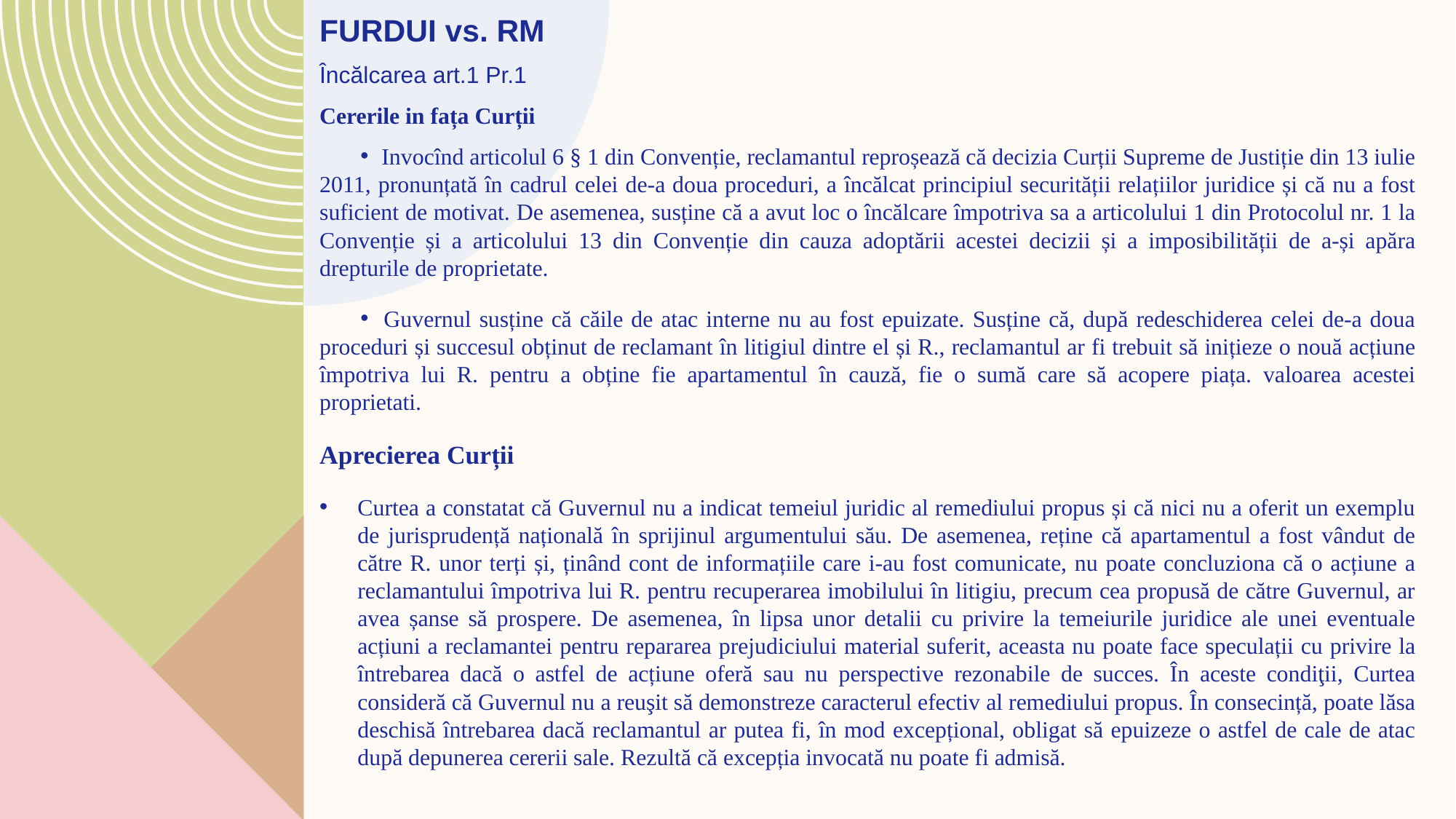

FURDUI vs. RM
Încălcarea art.1 Pr.1
Cererile in fața Curții
 Invocînd articolul 6 § 1 din Convenție, reclamantul reproșează că decizia Curții Supreme de Justiție din 13 iulie 2011, pronunțată în cadrul celei de-a doua proceduri, a încălcat principiul securității relațiilor juridice și că nu a fost suficient de motivat. De asemenea, susține că a avut loc o încălcare împotriva sa a articolului 1 din Protocolul nr. 1 la Convenție și a articolului 13 din Convenție din cauza adoptării acestei decizii și a imposibilității de a-și apăra drepturile de proprietate.
 Guvernul susține că căile de atac interne nu au fost epuizate. Susține că, după redeschiderea celei de-a doua proceduri și succesul obținut de reclamant în litigiul dintre el și R., reclamantul ar fi trebuit să inițieze o nouă acțiune împotriva lui R. pentru a obține fie apartamentul în cauză, fie o sumă care să acopere piața. valoarea acestei proprietati.
Aprecierea Curții
Curtea a constatat că Guvernul nu a indicat temeiul juridic al remediului propus și că nici nu a oferit un exemplu de jurisprudență națională în sprijinul argumentului său. De asemenea, reține că apartamentul a fost vândut de către R. unor terți și, ținând cont de informațiile care i-au fost comunicate, nu poate concluziona că o acțiune a reclamantului împotriva lui R. pentru recuperarea imobilului în litigiu, precum cea propusă de către Guvernul, ar avea șanse să prospere. De asemenea, în lipsa unor detalii cu privire la temeiurile juridice ale unei eventuale acțiuni a reclamantei pentru repararea prejudiciului material suferit, aceasta nu poate face speculații cu privire la întrebarea dacă o astfel de acțiune oferă sau nu perspective rezonabile de succes. În aceste condiţii, Curtea consideră că Guvernul nu a reuşit să demonstreze caracterul efectiv al remediului propus. În consecință, poate lăsa deschisă întrebarea dacă reclamantul ar putea fi, în mod excepțional, obligat să epuizeze o astfel de cale de atac după depunerea cererii sale. Rezultă că excepția invocată nu poate fi admisă.